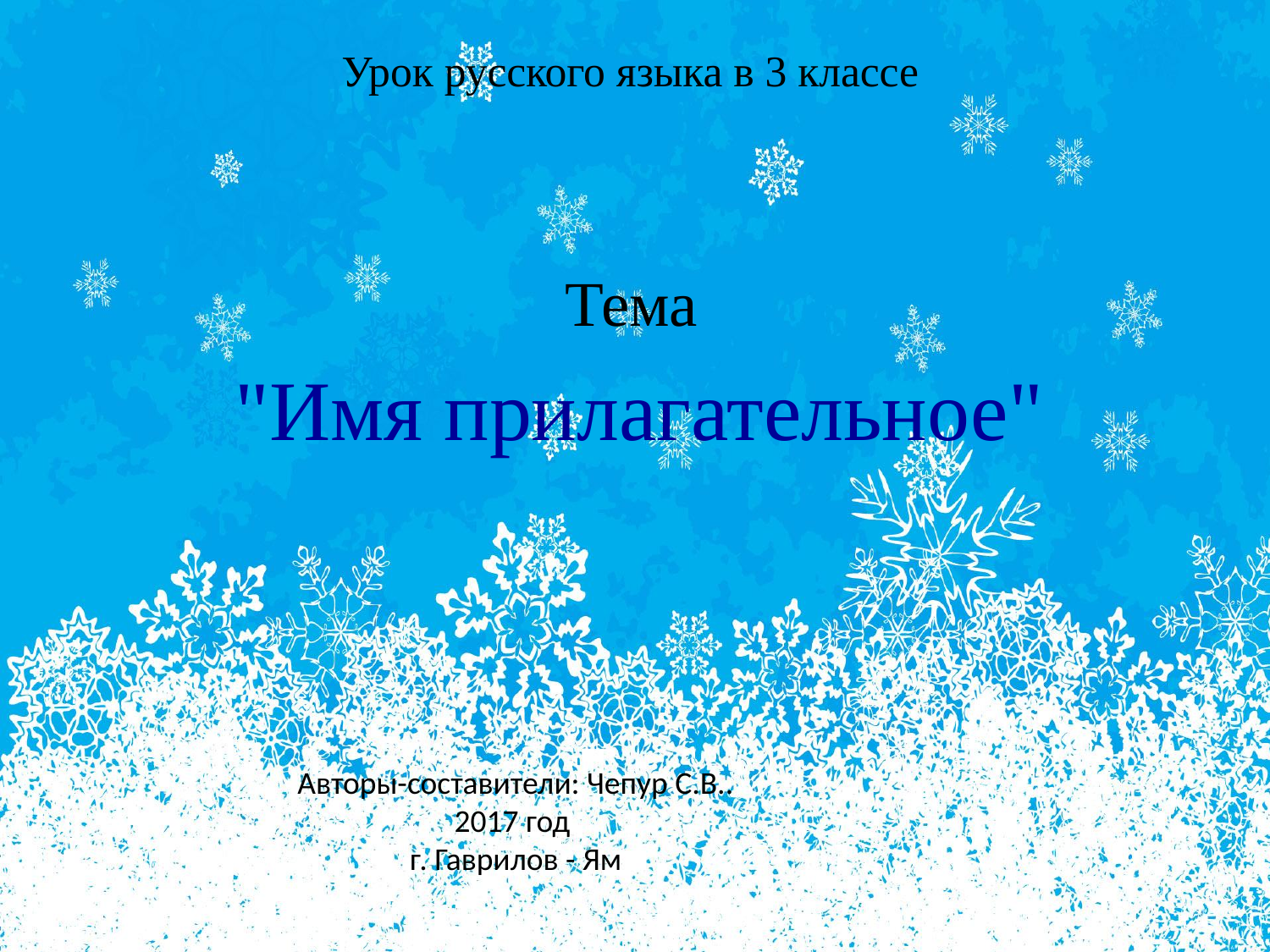

# Урок русского языка в 3 классе
Тема
"Имя прилагательное"

Авторы-составители: Чепур С.В..
2017 год
г. Гаврилов - Ям